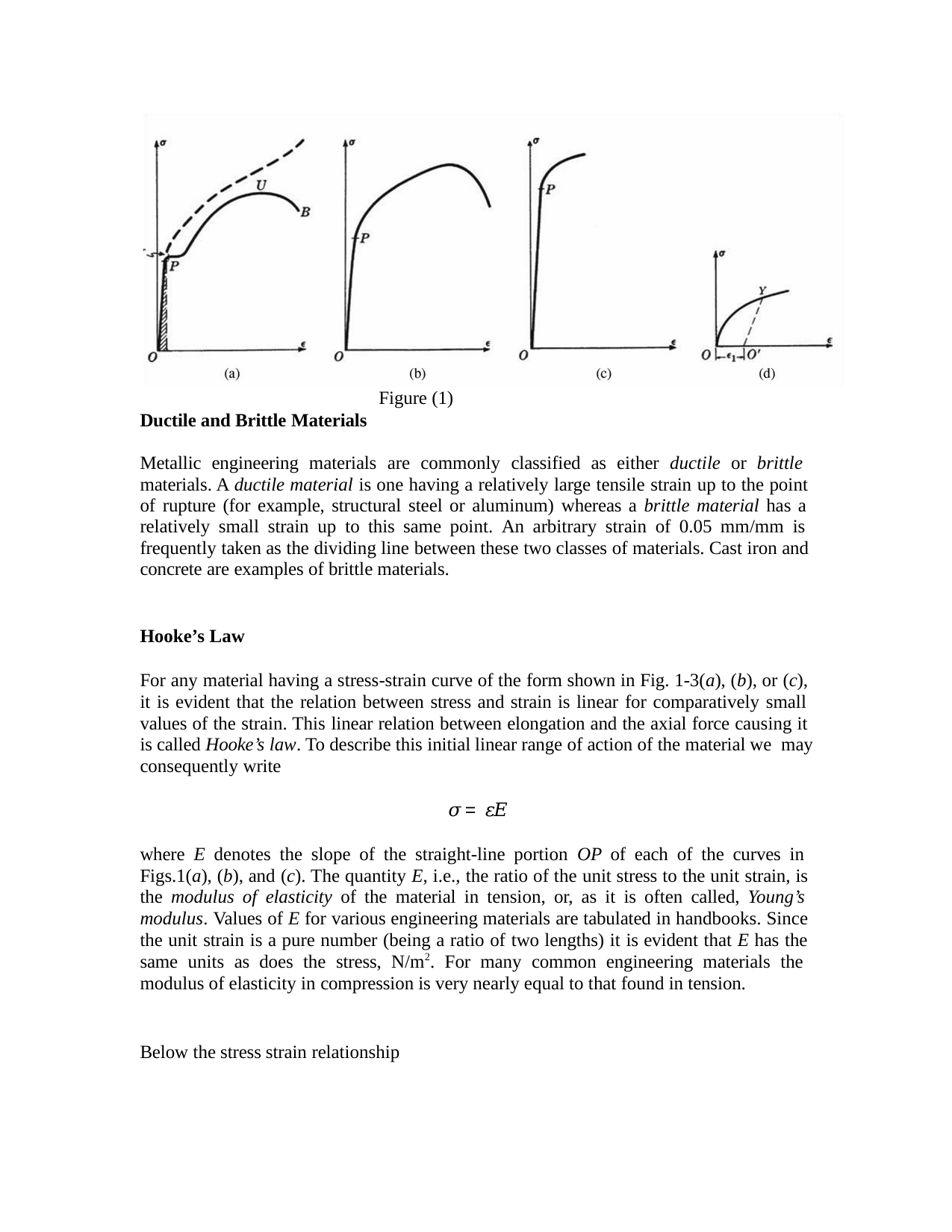

Figure (1)
Ductile and Brittle Materials

Metallic engineering materials are commonly classified as either ductile or brittle  materials. A ductile material is one having a relatively large tensile strain up to the point  of rupture (for example, structural steel or aluminum) whereas a brittle material has a  relatively small strain up to this same point. An arbitrary strain of 0.05 mm/mm is  frequently taken as the dividing line between these two classes of materials. Cast iron and  concrete are examples of brittle materials.

Hooke’s Law

For any material having a stress-strain curve of the form shown in Fig. 1-3(a), (b), or (c),  it is evident that the relation between stress and strain is linear for comparatively small  values of the strain. This linear relation between elongation and the axial force causing it  is called Hooke’s law. To describe this initial linear range of action of the material we  may consequently write

𝜎 = 𝜀𝐸

where E denotes the slope of the straight-line portion OP of each of the curves in  Figs.1(a), (b), and (c). The quantity E, i.e., the ratio of the unit stress to the unit strain, is  the modulus of elasticity of the material in tension, or, as it is often called, Young’s  modulus. Values of E for various engineering materials are tabulated in handbooks. Since  the unit strain is a pure number (being a ratio of two lengths) it is evident that E has the  same units as does the stress, N/m2. For many common engineering materials the  modulus of elasticity in compression is very nearly equal to that found in tension.

Below the stress strain relationship